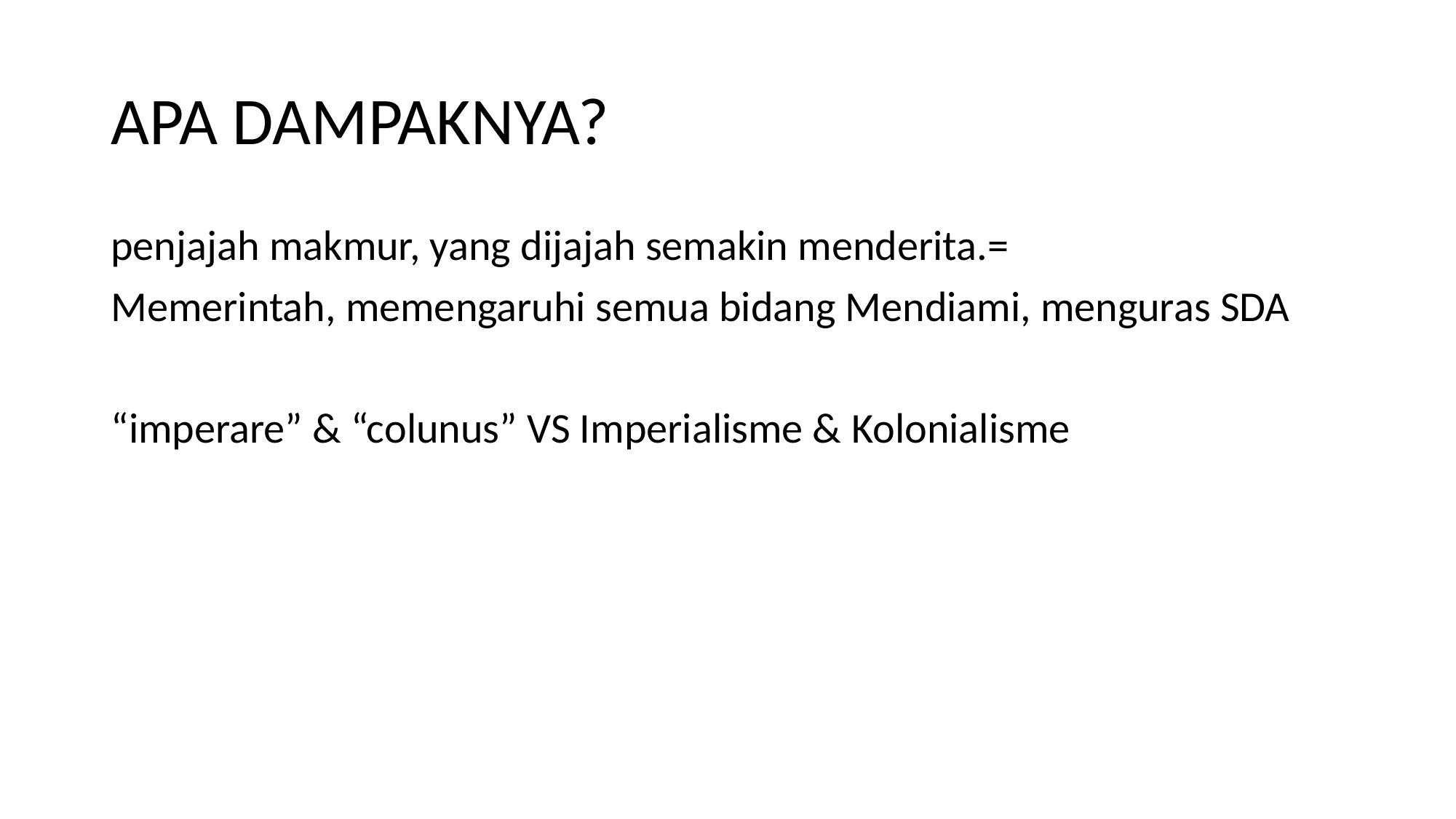

# APA DAMPAKNYA?
penjajah makmur, yang dijajah semakin menderita.=
Memerintah, memengaruhi semua bidang Mendiami, menguras SDA

“imperare” & “colunus” VS Imperialisme & Kolonialisme